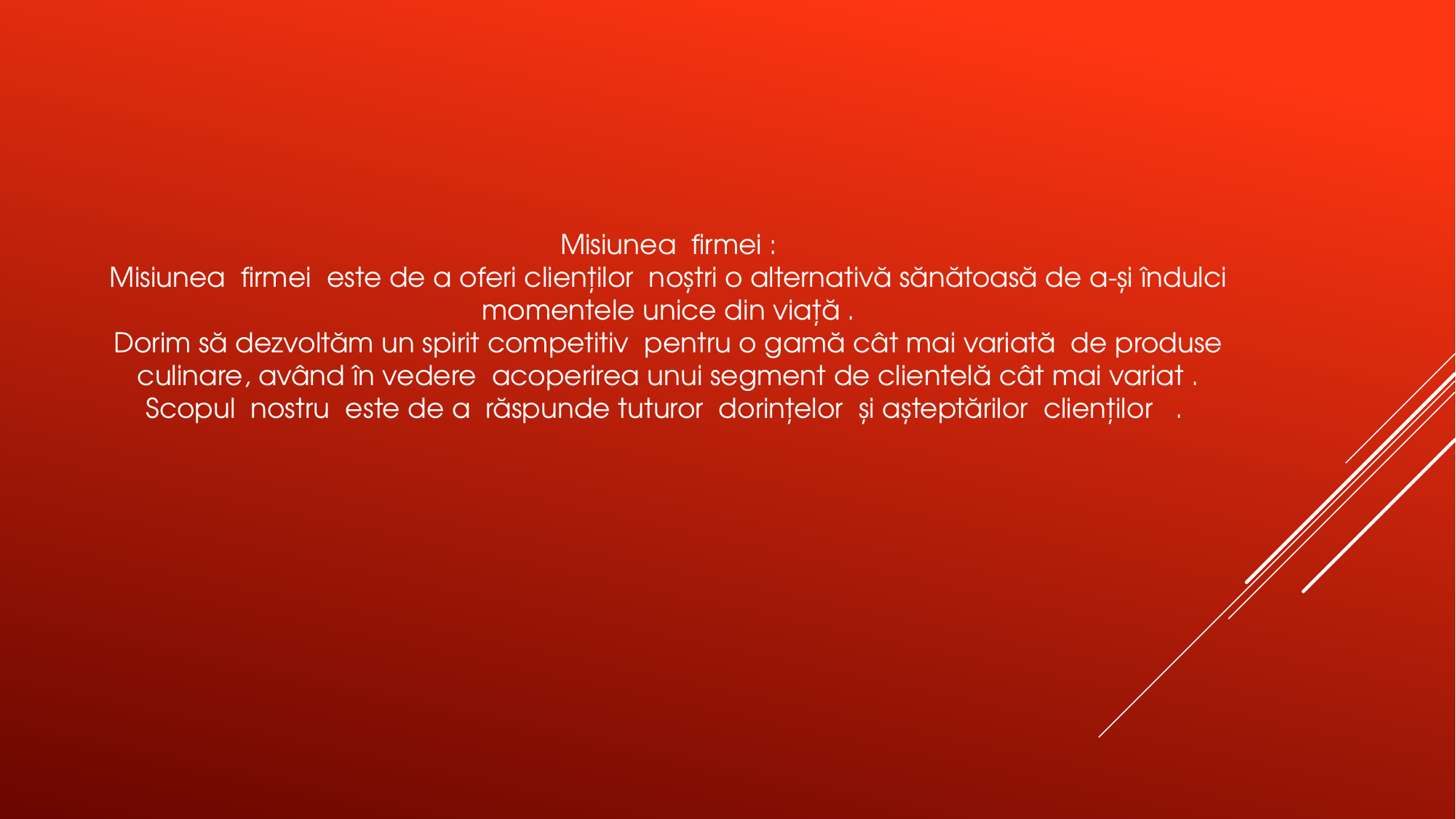

Misiunea  firmei :
Misiunea  firmei  este de a oferi clienților  noștri o alternativă sănătoasă de a-și îndulci momentele unice din viață .
Dorim să dezvoltăm un spirit competitiv  pentru o gamă cât mai variată  de produse culinare, având în vedere  acoperirea unui segment de clientelă cât mai variat .
Scopul  nostru  este de a  răspunde tuturor  dorințelor  și așteptărilor  clienților   .